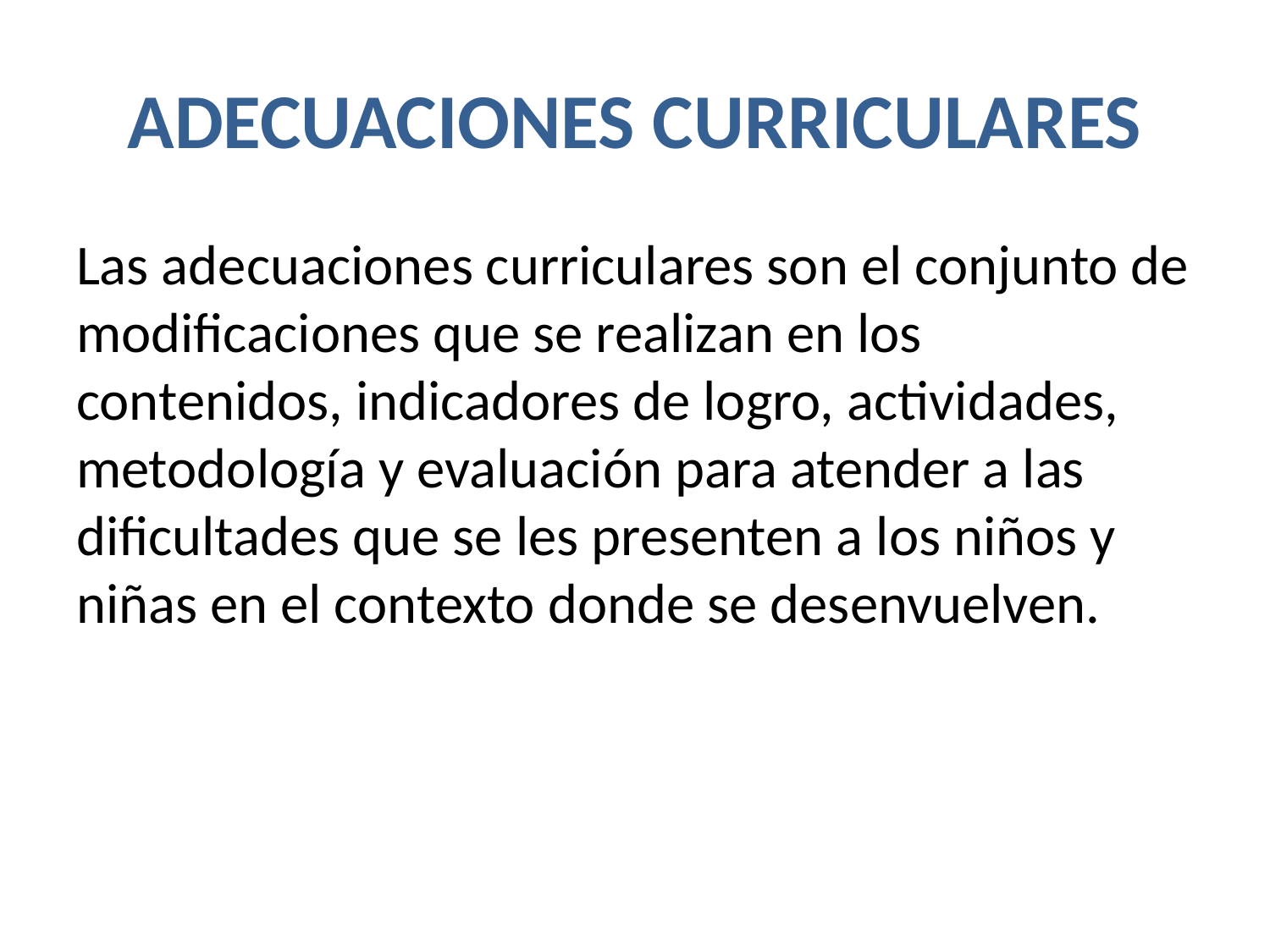

# ADECUACIONES CURRICULARES
Las adecuaciones curriculares son el conjunto de modificaciones que se realizan en los contenidos, indicadores de logro, actividades, metodología y evaluación para atender a las dificultades que se les presenten a los niños y niñas en el contexto donde se desenvuelven.